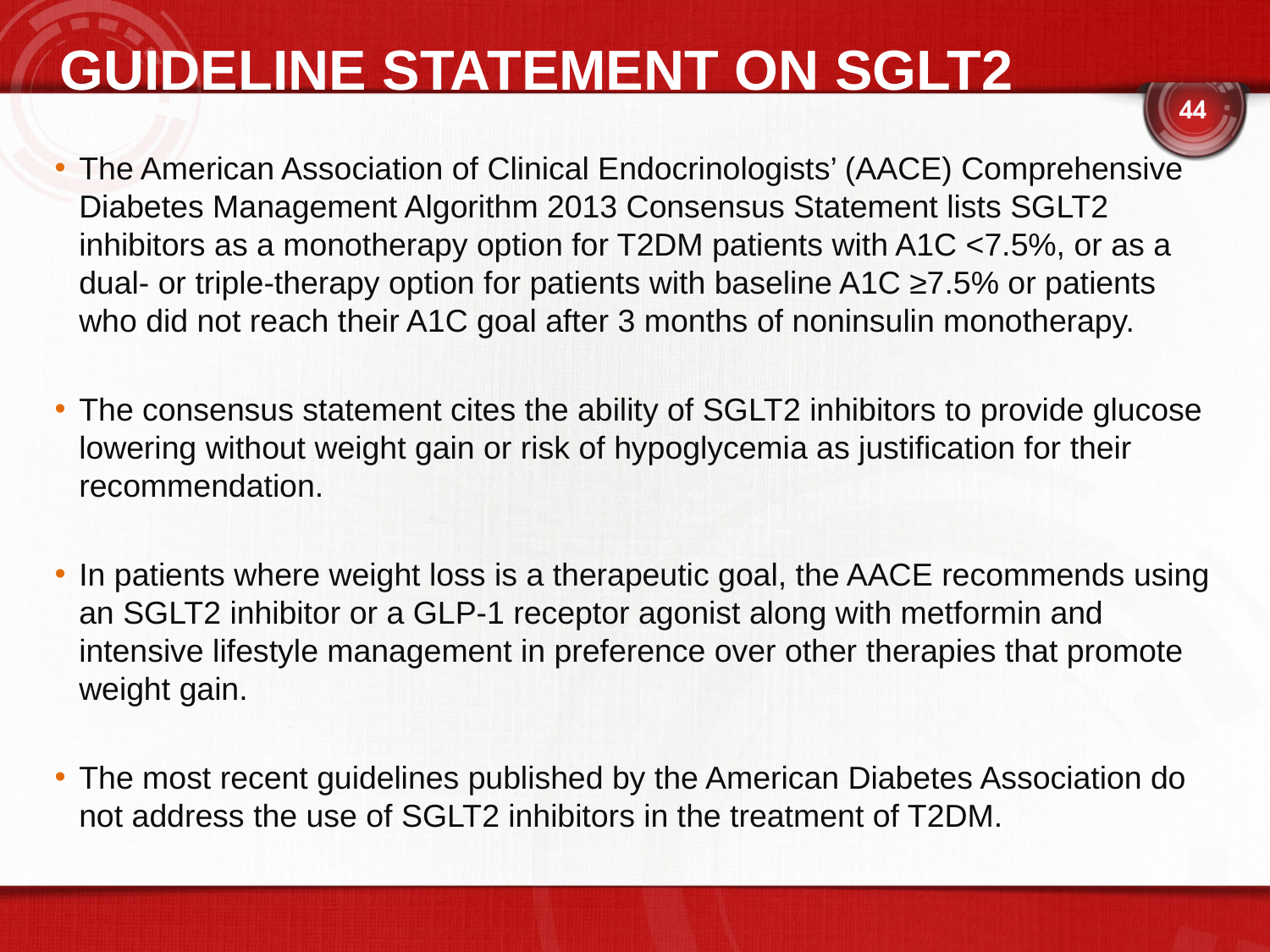

# Guideline Statement on SGLT2
44
The American Association of Clinical Endocrinologists’ (AACE) Comprehensive Diabetes Management Algorithm 2013 Consensus Statement lists SGLT2 inhibitors as a monotherapy option for T2DM patients with A1C <7.5%, or as a dual- or triple-therapy option for patients with baseline A1C ≥7.5% or patients who did not reach their A1C goal after 3 months of noninsulin monotherapy.

The consensus statement cites the ability of SGLT2 inhibitors to provide glucose lowering without weight gain or risk of hypoglycemia as justification for their recommendation.

In patients where weight loss is a therapeutic goal, the AACE recommends using an SGLT2 inhibitor or a GLP-1 receptor agonist along with metformin and intensive lifestyle management in preference over other therapies that promote weight gain.

The most recent guidelines published by the American Diabetes Association do not address the use of SGLT2 inhibitors in the treatment of T2DM.